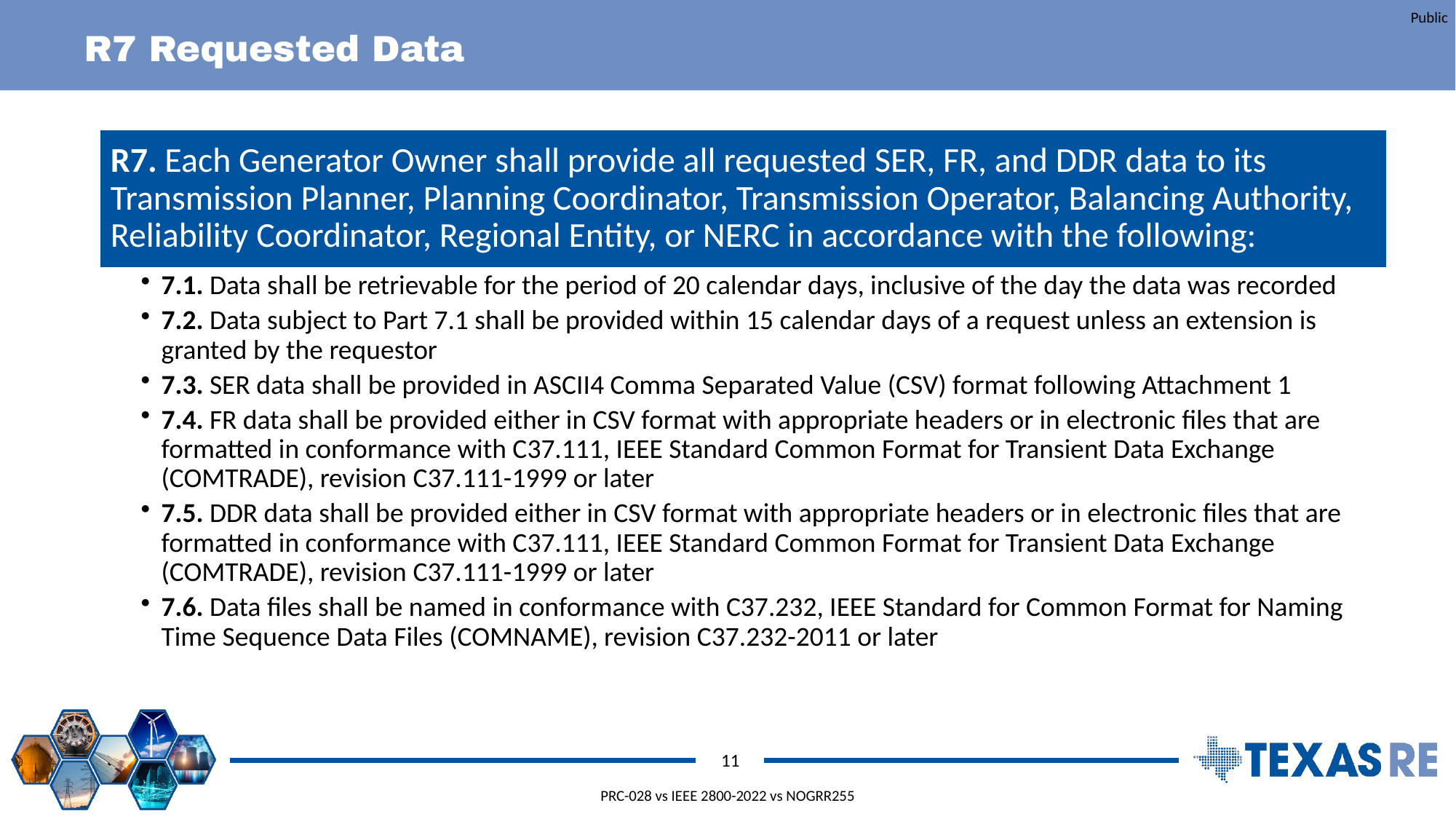

# R7 Requested Data
R7. Each Generator Owner shall provide all requested SER, FR, and DDR data to its Transmission Planner, Planning Coordinator, Transmission Operator, Balancing Authority, Reliability Coordinator, Regional Entity, or NERC in accordance with the following:
7.1. Data shall be retrievable for the period of 20 calendar days, inclusive of the day the data was recorded
7.2. Data subject to Part 7.1 shall be provided within 15 calendar days of a request unless an extension is granted by the requestor
7.3. SER data shall be provided in ASCII4 Comma Separated Value (CSV) format following Attachment 1
7.4. FR data shall be provided either in CSV format with appropriate headers or in electronic files that are formatted in conformance with C37.111, IEEE Standard Common Format for Transient Data Exchange (COMTRADE), revision C37.111-1999 or later
7.5. DDR data shall be provided either in CSV format with appropriate headers or in electronic files that are formatted in conformance with C37.111, IEEE Standard Common Format for Transient Data Exchange (COMTRADE), revision C37.111-1999 or later
7.6. Data files shall be named in conformance with C37.232, IEEE Standard for Common Format for Naming Time Sequence Data Files (COMNAME), revision C37.232-2011 or later
11
PRC-028 vs IEEE 2800-2022 vs NOGRR255